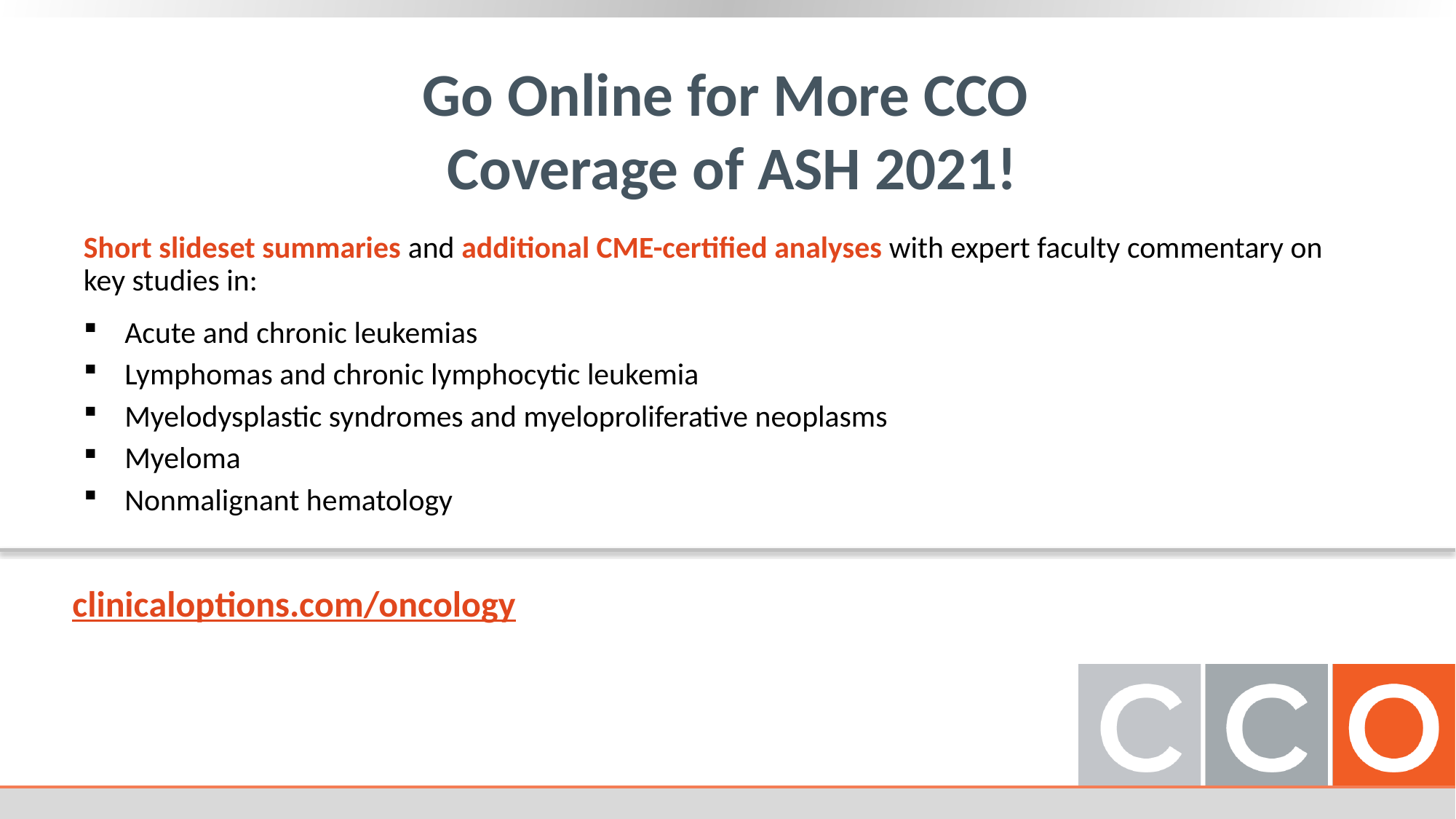

# Go Online for More CCO Coverage of ASH 2021!
Short slideset summaries and additional CME-certified analyses with expert faculty commentary on key studies in:
Acute and chronic leukemias
Lymphomas and chronic lymphocytic leukemia
Myelodysplastic syndromes and myeloproliferative neoplasms
Myeloma
Nonmalignant hematology

clinicaloptions.com/oncology